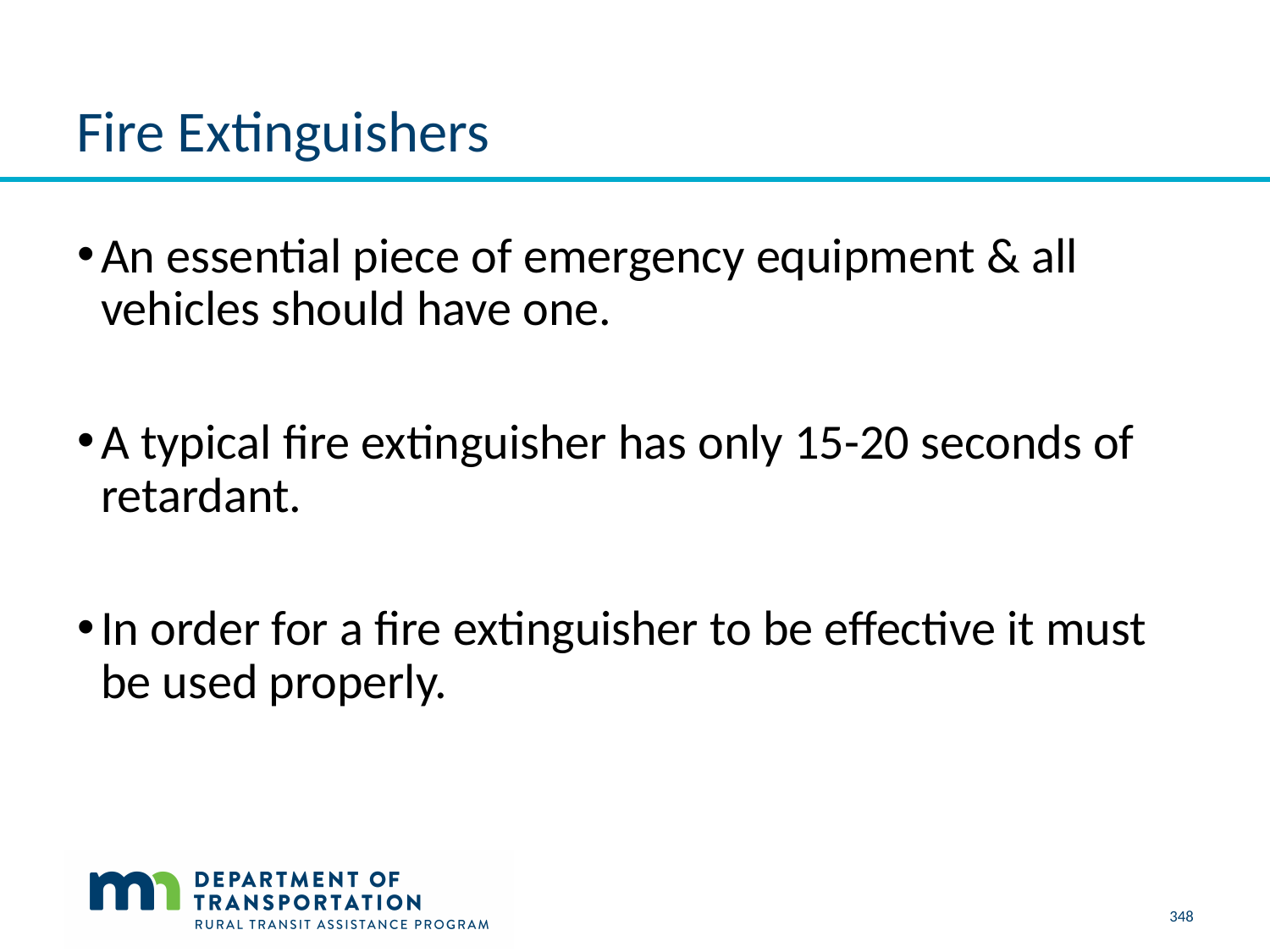

# Fire Extinguishers
An essential piece of emergency equipment & all vehicles should have one.

A typical fire extinguisher has only 15-20 seconds of retardant.

In order for a fire extinguisher to be effective it must be used properly.

348